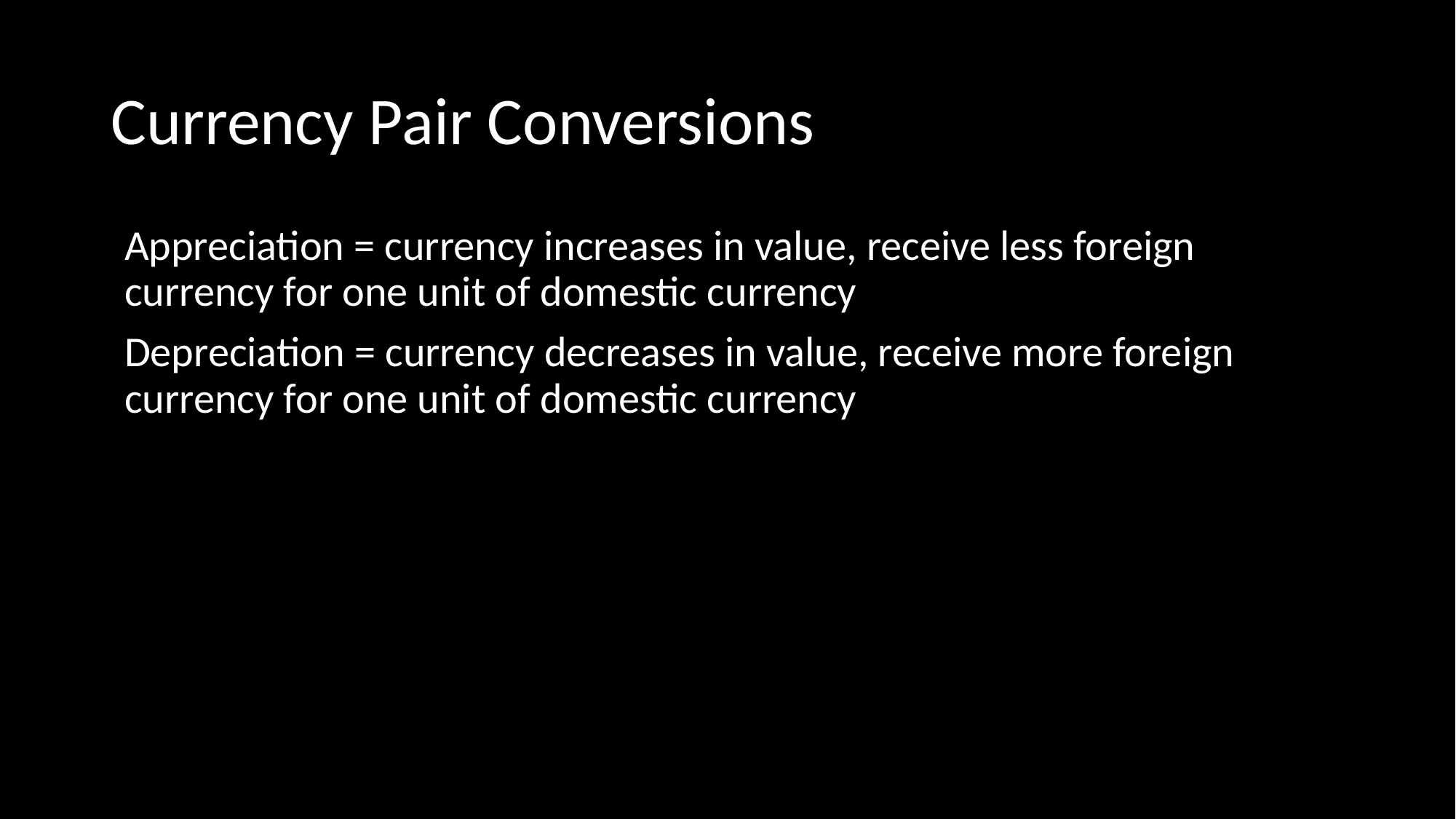

# Currency Pair Conversions
Appreciation = currency increases in value, receive less foreign currency for one unit of domestic currency
Depreciation = currency decreases in value, receive more foreign currency for one unit of domestic currency